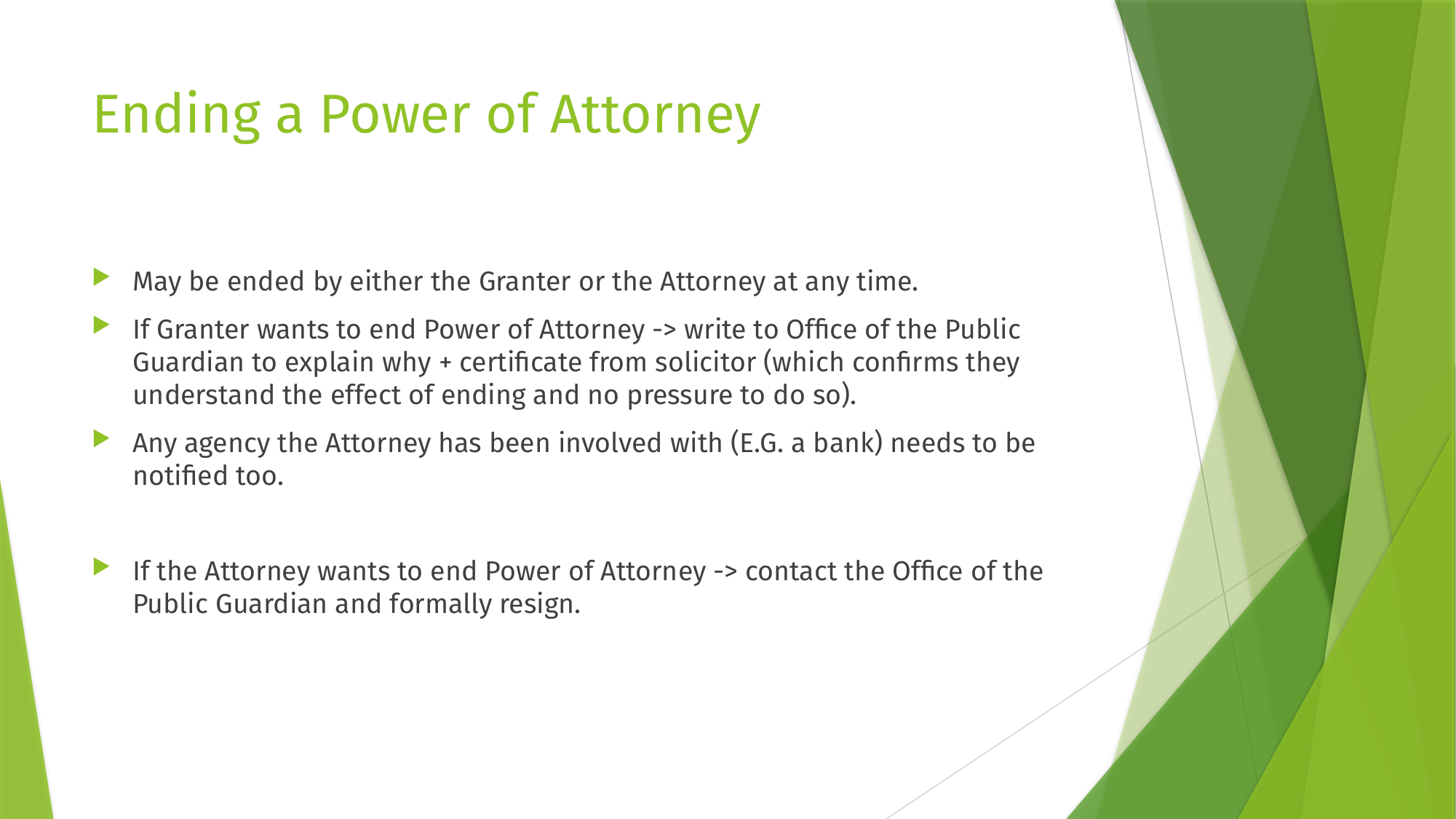

# Ending a Power of Attorney
May be ended by either the Granter or the Attorney at any time.
If Granter wants to end Power of Attorney -> write to Office of the Public Guardian to explain why + certificate from solicitor (which confirms they understand the effect of ending and no pressure to do so).
Any agency the Attorney has been involved with (E.G. a bank) needs to be notified too.

If the Attorney wants to end Power of Attorney -> contact the Office of the Public Guardian and formally resign.